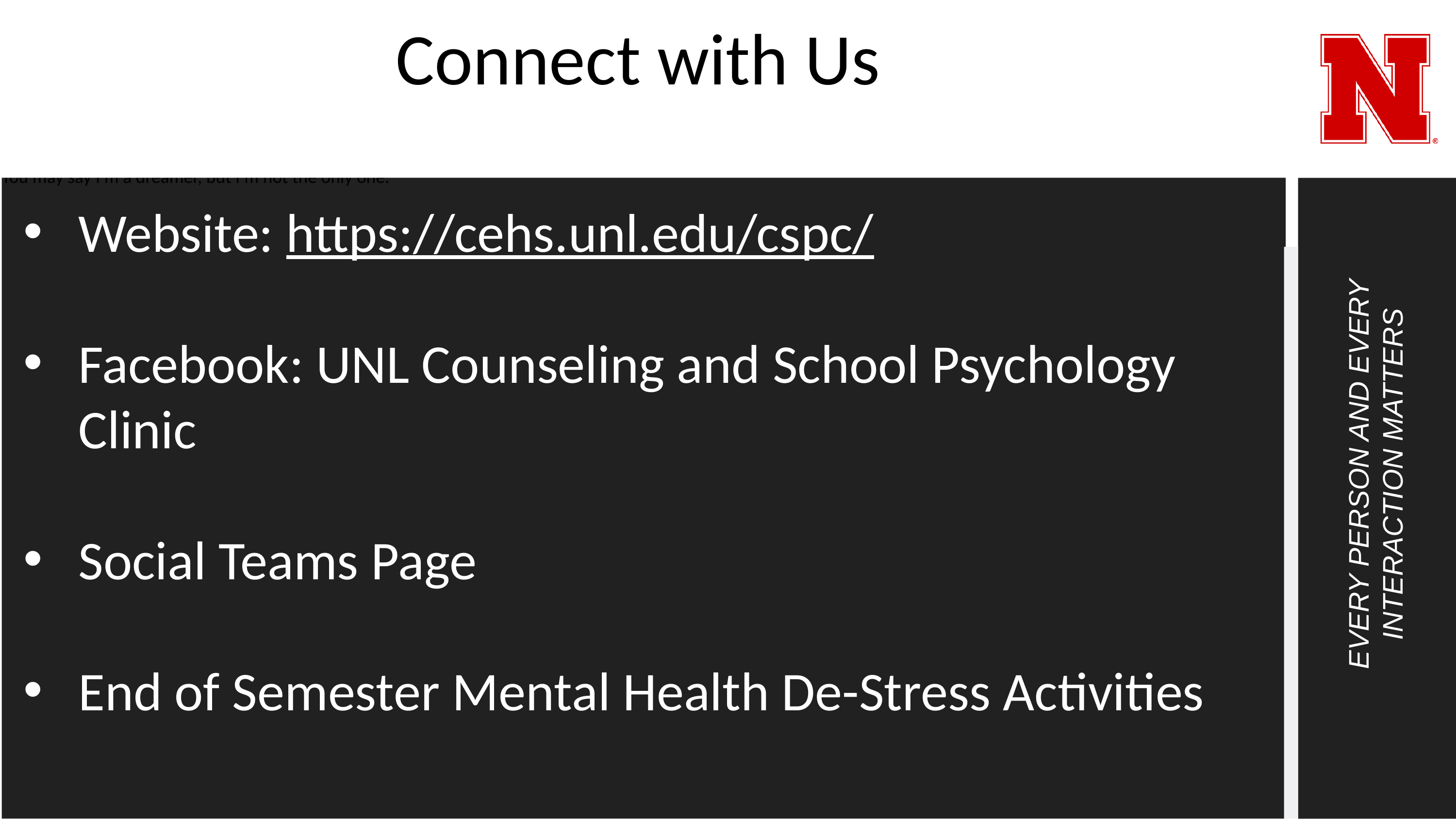

Connect with Us

You may say I’m a dreamer, but I’m not the only one.
Website: https://cehs.unl.edu/cspc/

Facebook: UNL Counseling and School Psychology Clinic

Social Teams Page

End of Semester Mental Health De-Stress Activities

EVERY PERSON AND EVERY INTERACTION MATTERS